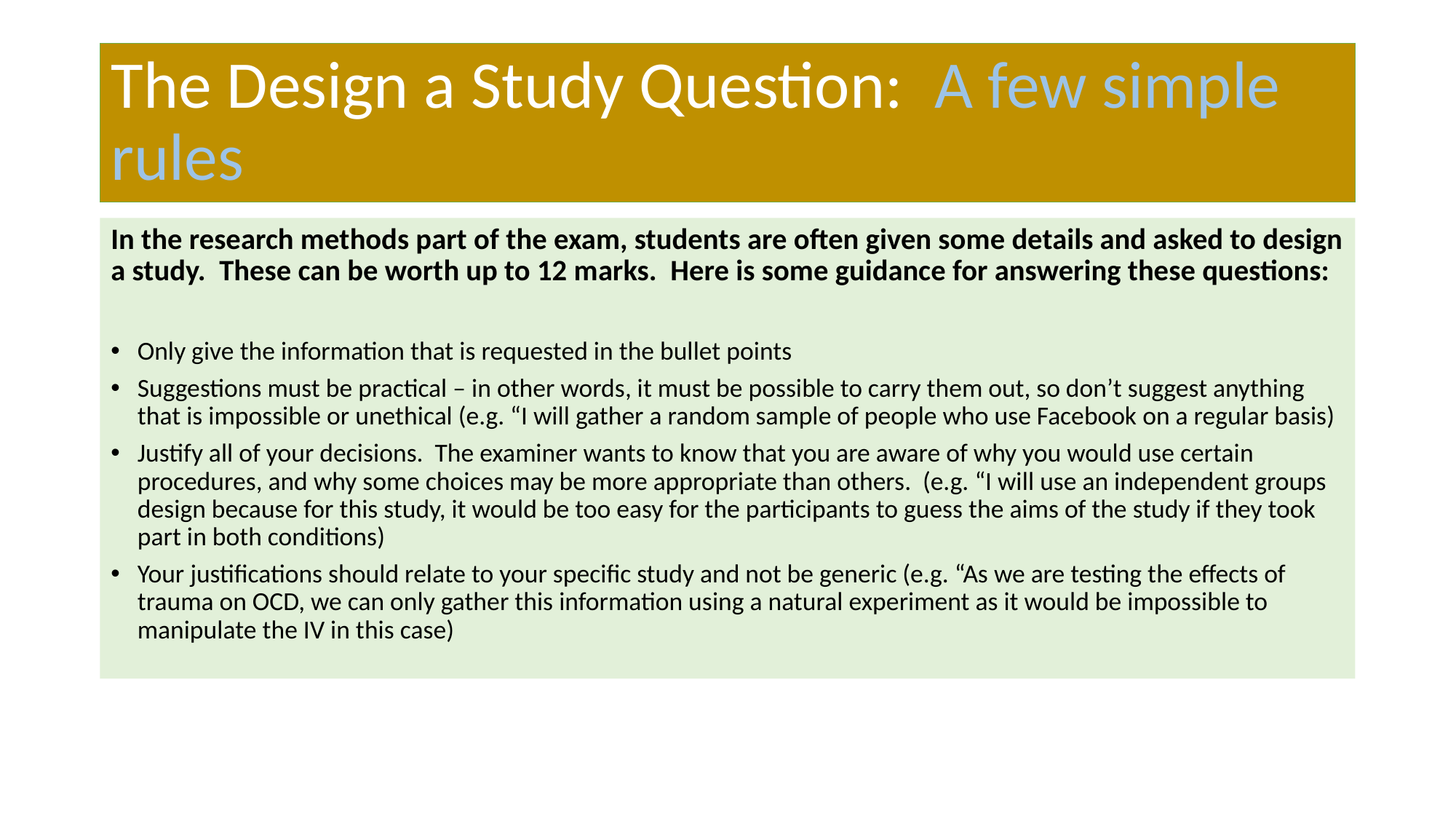

# The Design a Study Question:  A few simple rules
In the research methods part of the exam, students are often given some details and asked to design a study.  These can be worth up to 12 marks.  Here is some guidance for answering these questions:

Only give the information that is requested in the bullet points
Suggestions must be practical – in other words, it must be possible to carry them out, so don’t suggest anything that is impossible or unethical (e.g. “I will gather a random sample of people who use Facebook on a regular basis)
Justify all of your decisions.  The examiner wants to know that you are aware of why you would use certain procedures, and why some choices may be more appropriate than others.  (e.g. “I will use an independent groups design because for this study, it would be too easy for the participants to guess the aims of the study if they took part in both conditions)
Your justifications should relate to your specific study and not be generic (e.g. “As we are testing the effects of trauma on OCD, we can only gather this information using a natural experiment as it would be impossible to manipulate the IV in this case)